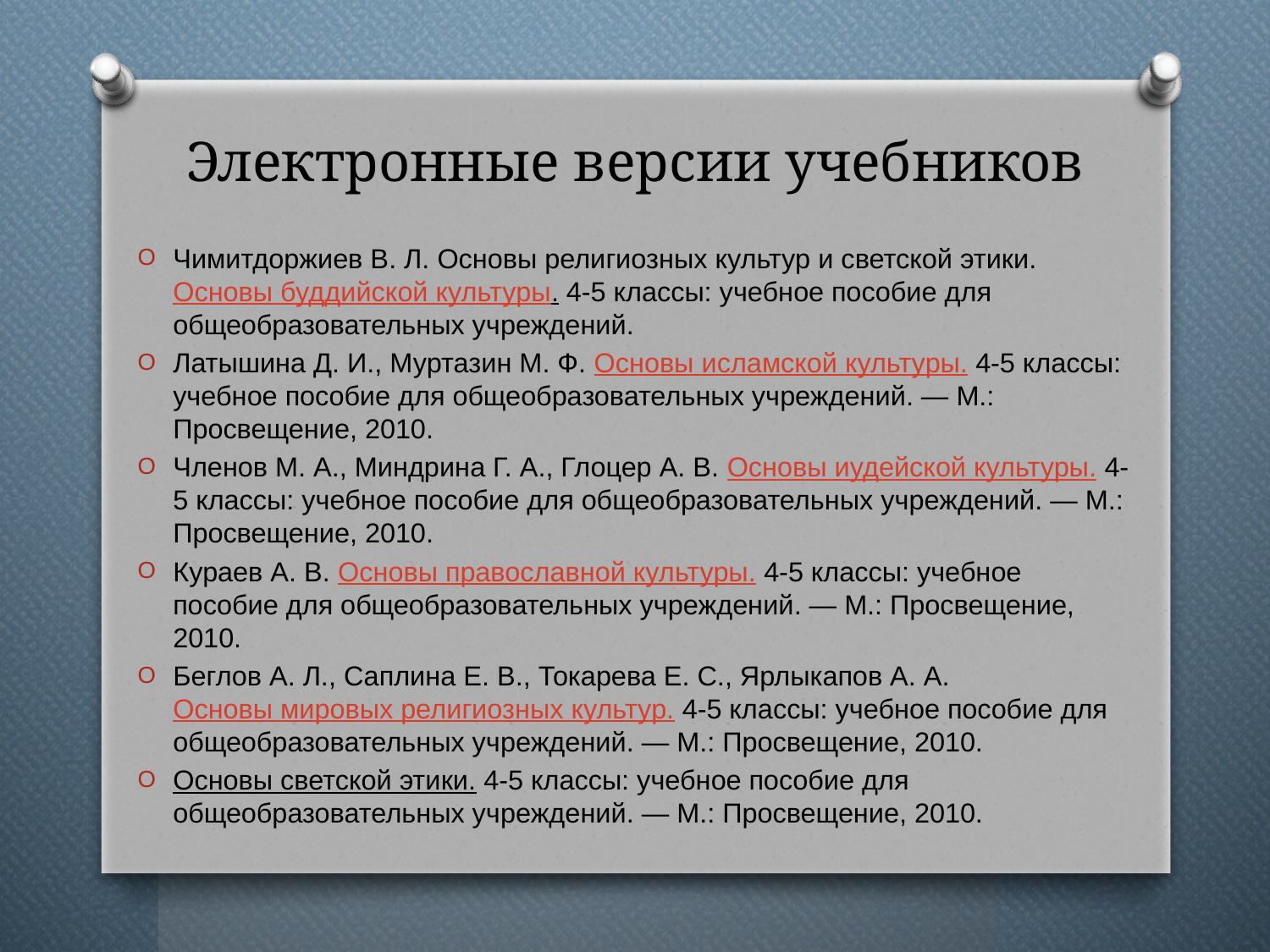

# Электронные версии учебников

Чимитдоржиев В. Л. Основы религиозных культур и светской этики. Основы буддийской культуры. 4-5 классы: учебное пособие для общеобразовательных учреждений.
Латышина Д. И., Муртазин М. Ф. Основы исламской культуры. 4-5 классы: учебное пособие для общеобразовательных учреждений. — М.: Просвещение, 2010.
Членов М. А., Миндрина Г. А., Глоцер А. В. Основы иудейской культуры. 4-5 классы: учебное пособие для общеобразовательных учреждений. — М.: Просвещение, 2010.
Кураев А. В. Основы православной культуры. 4-5 классы: учебное пособие для общеобразовательных учреждений. — М.: Просвещение, 2010.
Беглов А. Л., Саплина Е. В., Токарева Е. С., Ярлыкапов А. А. Основы мировых религиозных культур. 4-5 классы: учебное пособие для общеобразовательных учреждений. — М.: Просвещение, 2010.
Основы светской этики. 4-5 классы: учебное пособие для общеобразовательных учреждений. — М.: Просвещение, 2010.